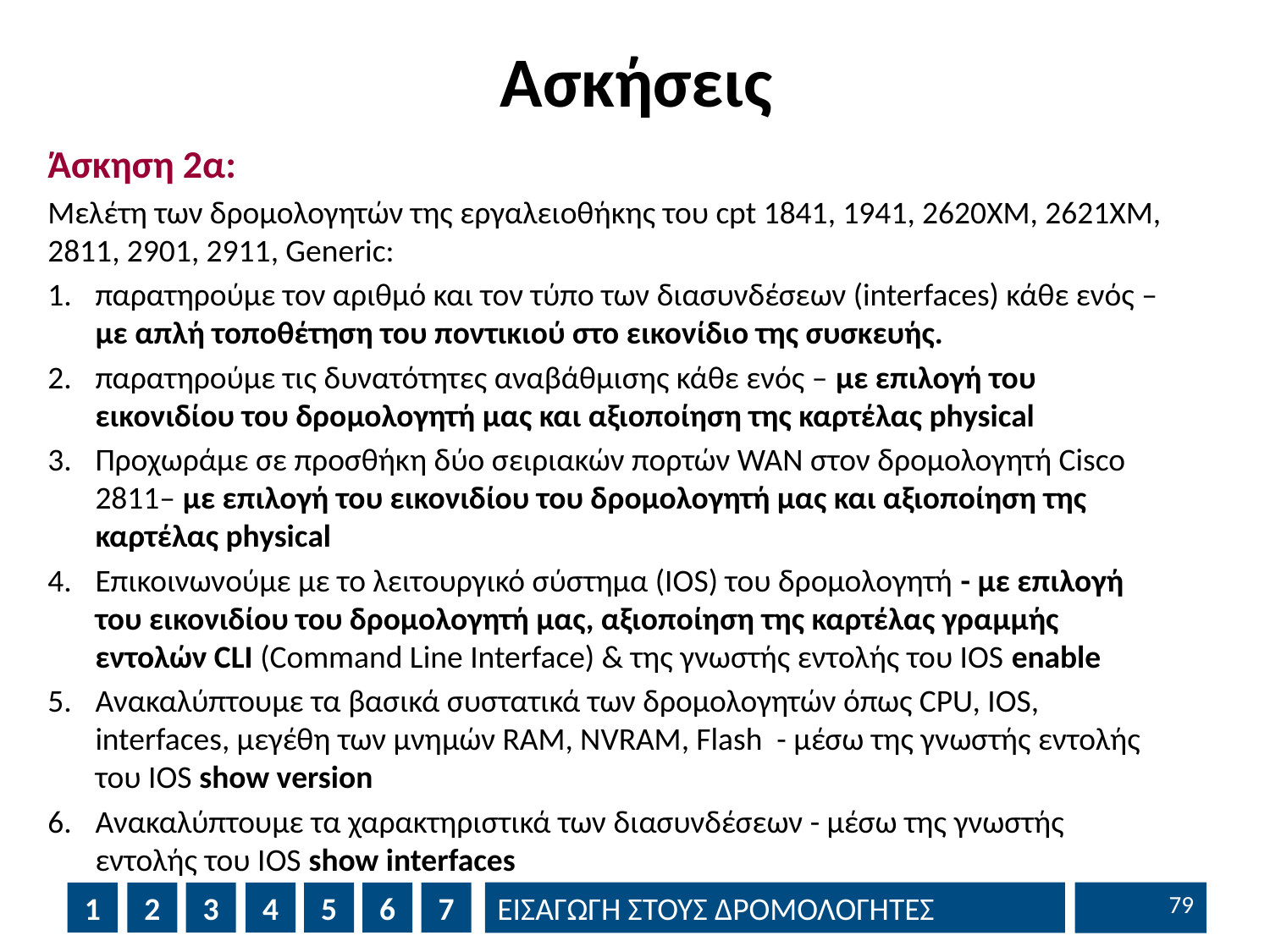

# Ασκήσεις
Άσκηση 2α:
Μελέτη των δρομολογητών της εργαλειοθήκης του cpt 1841, 1941, 2620ΧΜ, 2621ΧΜ, 2811, 2901, 2911, Generic:
παρατηρούμε τον αριθμό και τον τύπο των διασυνδέσεων (interfaces) κάθε ενός – με απλή τοποθέτηση του ποντικιού στο εικονίδιο της συσκευής.
παρατηρούμε τις δυνατότητες αναβάθμισης κάθε ενός – με επιλογή του εικονιδίου του δρομολογητή μας και αξιοποίηση της καρτέλας physical
Προχωράμε σε προσθήκη δύο σειριακών πορτών WAN στον δρομολογητή Cisco 2811– με επιλογή του εικονιδίου του δρομολογητή μας και αξιοποίηση της καρτέλας physical
Επικοινωνούμε με το λειτουργικό σύστημα (IOS) του δρομολογητή - με επιλογή του εικονιδίου του δρομολογητή μας, αξιοποίηση της καρτέλας γραμμής εντολών CLI (Command Line Interface) & της γνωστής εντολής του IOS enable
Ανακαλύπτουμε τα βασικά συστατικά των δρομολογητών όπως CPU, IOS, interfaces, μεγέθη των μνημών RAM, NVRAM, Flash  - μέσω της γνωστής εντολής του IOS show version
Ανακαλύπτουμε τα χαρακτηριστικά των διασυνδέσεων - μέσω της γνωστής εντολής του IOS show interfaces
79
1
2
3
4
5
6
7